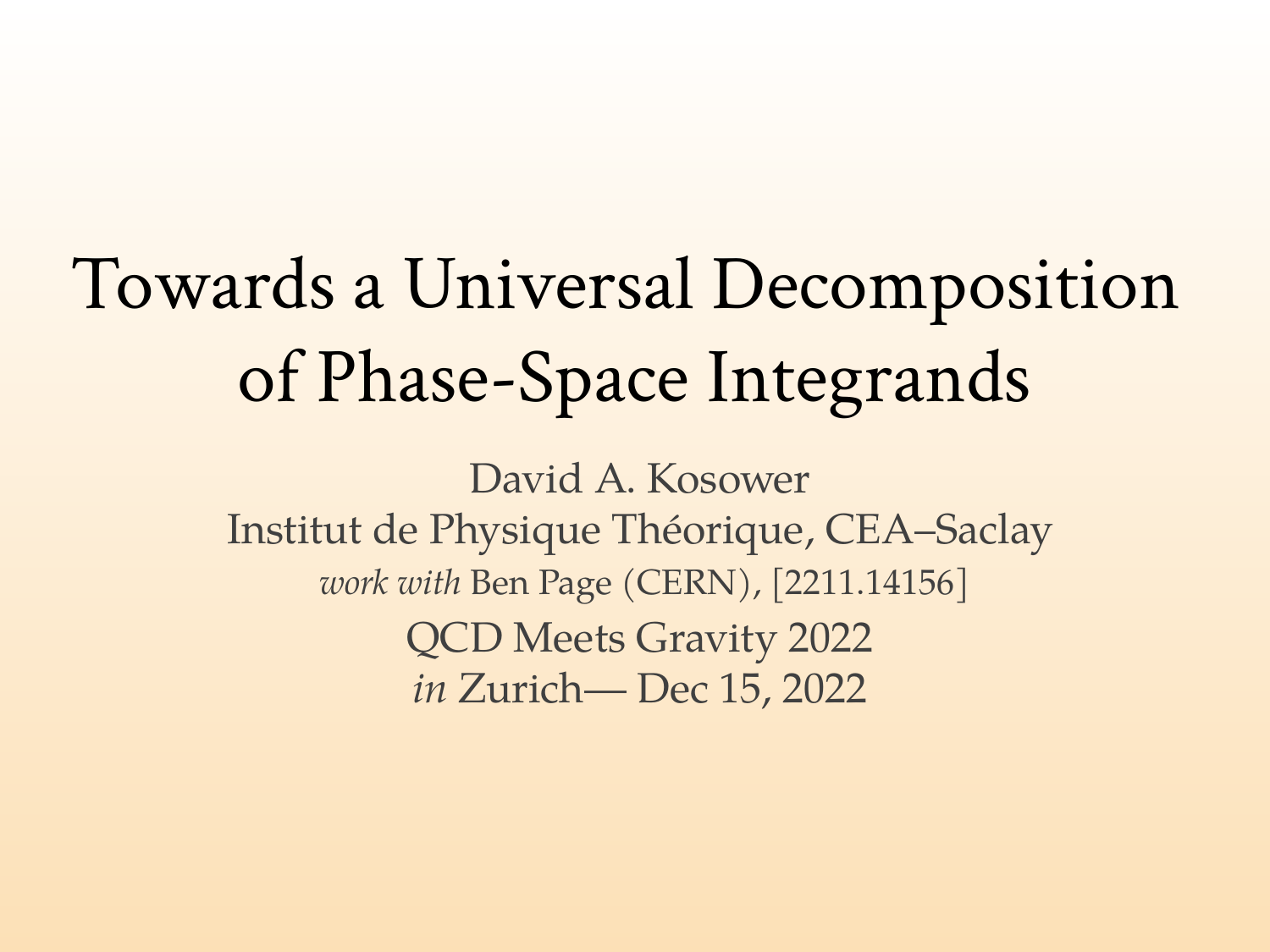

# Towards a Universal Decomposition of Phase-Space Integrands
David A. Kosower
Institut de Physique Théorique, CEA–Saclay
 work with Ben Page (CERN), [2211.14156]
QCD Meets Gravity 2022
in Zurich— Dec 15, 2022